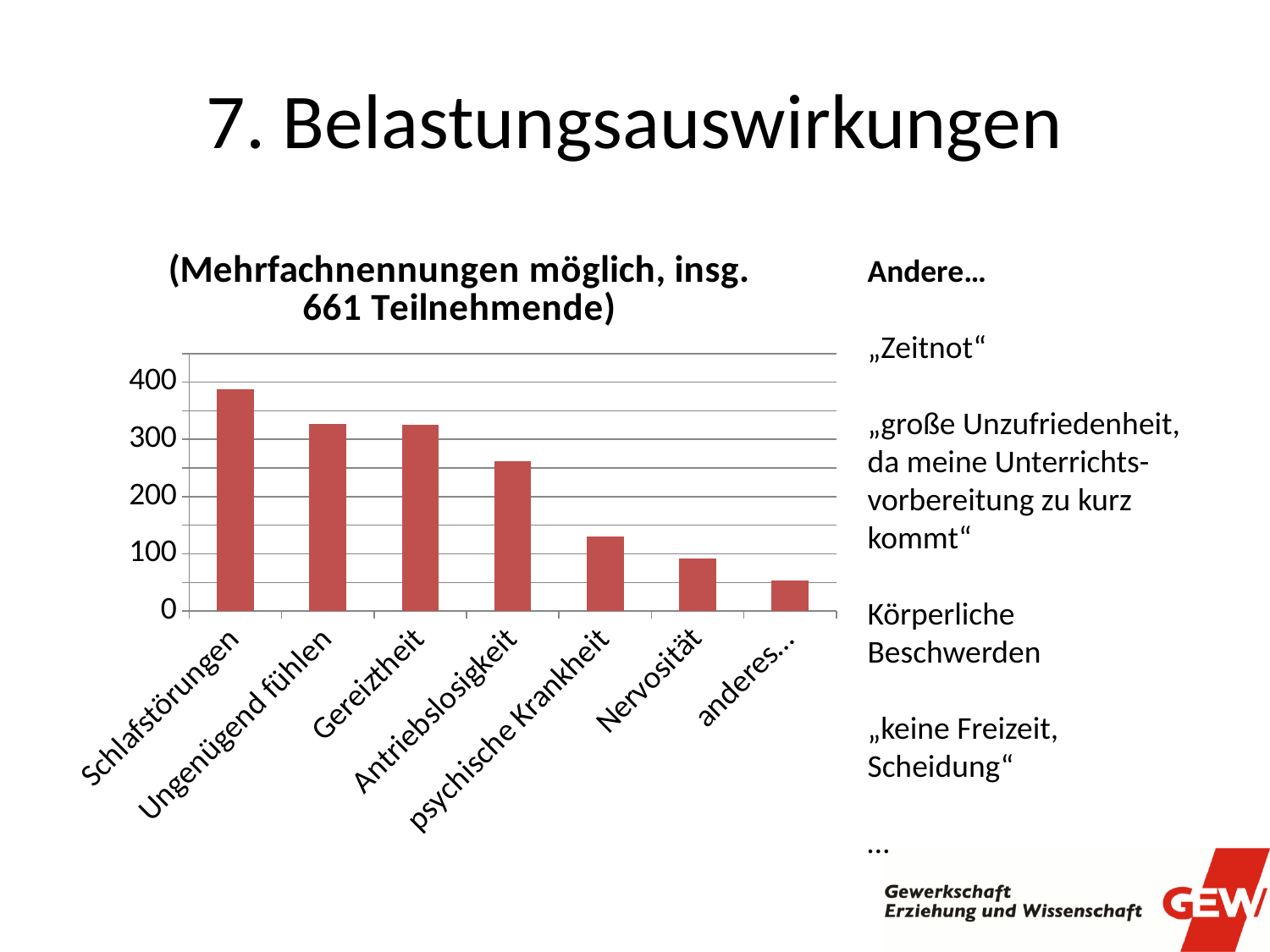

# 7. Belastungsauswirkungen

### Chart:

| Category | (Mehrfachnennungen möglich, insg. 661 Teilnehmende) |
|---|---|
| Schlafstörungen | 388.0 |
| Ungenügend fühlen | 327.0 |
| Gereiztheit | 326.0 |
| Antriebslosigkeit | 262.0 |
| psychische Krankheit | 131.0 |
| Nervosität | 92.0 |
| anderes… | 53.0 |
Andere…

„Zeitnot“

„große Unzufriedenheit, da meine Unterrichts-vorbereitung zu kurz kommt“

Körperliche Beschwerden

„keine Freizeit, Scheidung“

…